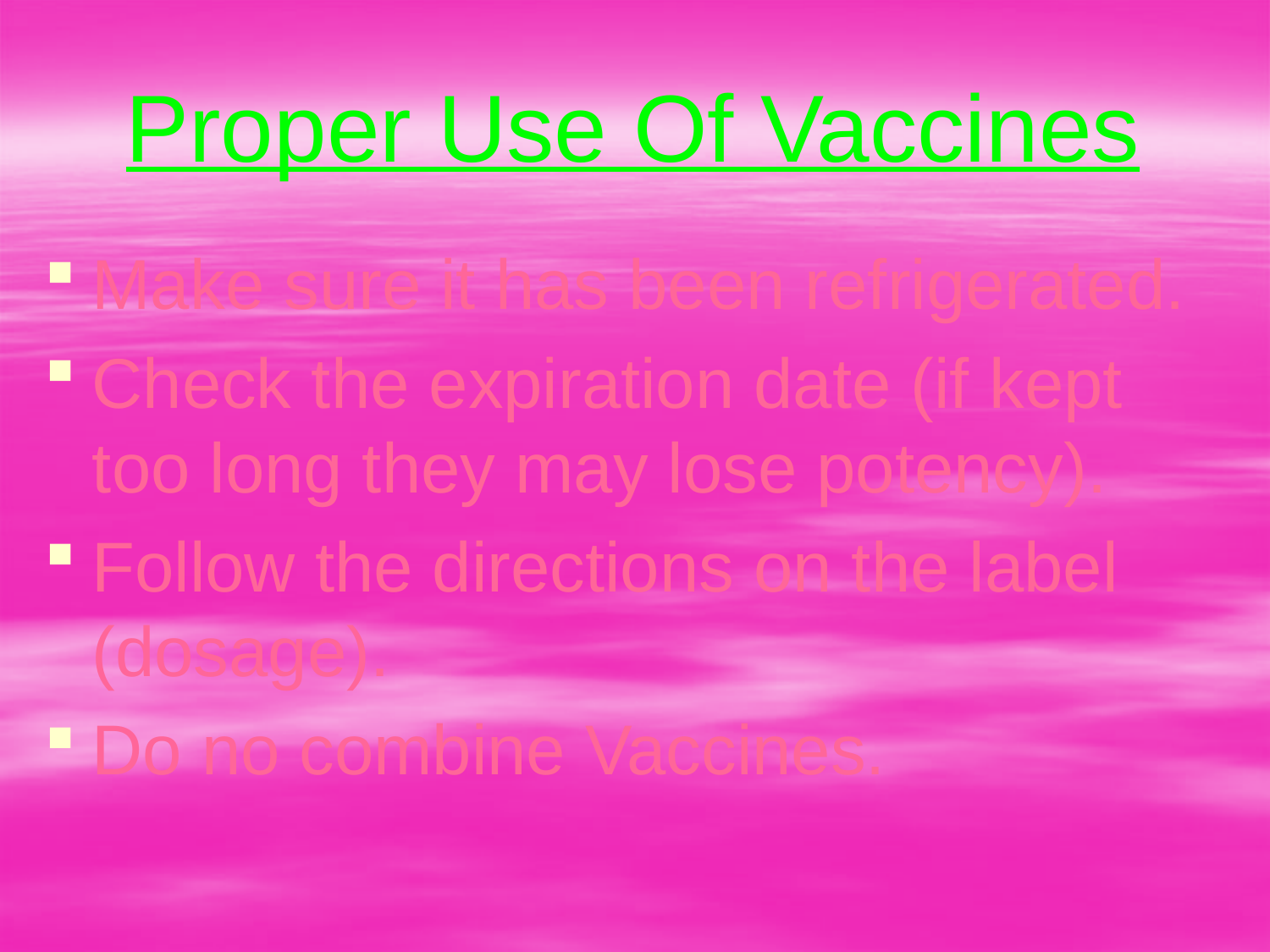

# Proper Use Of Vaccines
Make sure it has been refrigerated.
Check the expiration date (if kept too long they may lose potency).
Follow the directions on the label (dosage).
Do no combine Vaccines.